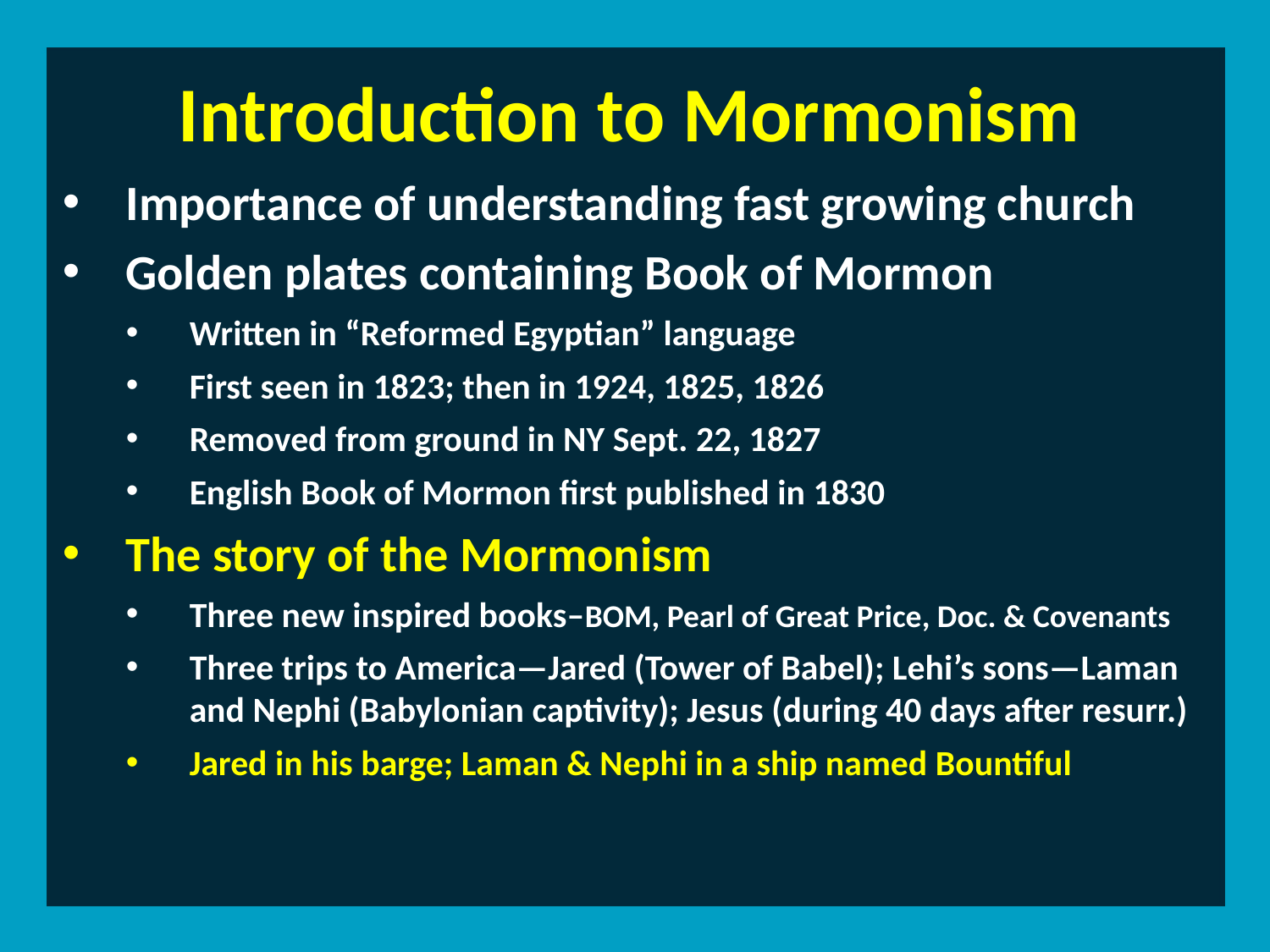

Introduction to Mormonism
Importance of understanding fast growing church
Golden plates containing Book of Mormon
Written in “Reformed Egyptian” language
First seen in 1823; then in 1924, 1825, 1826
Removed from ground in NY Sept. 22, 1827
English Book of Mormon first published in 1830
The story of the Mormonism
Three new inspired books–BOM, Pearl of Great Price, Doc. & Covenants
Three trips to America—Jared (Tower of Babel); Lehi’s sons—Laman and Nephi (Babylonian captivity); Jesus (during 40 days after resurr.)
Jared in his barge; Laman & Nephi in a ship named Bountiful